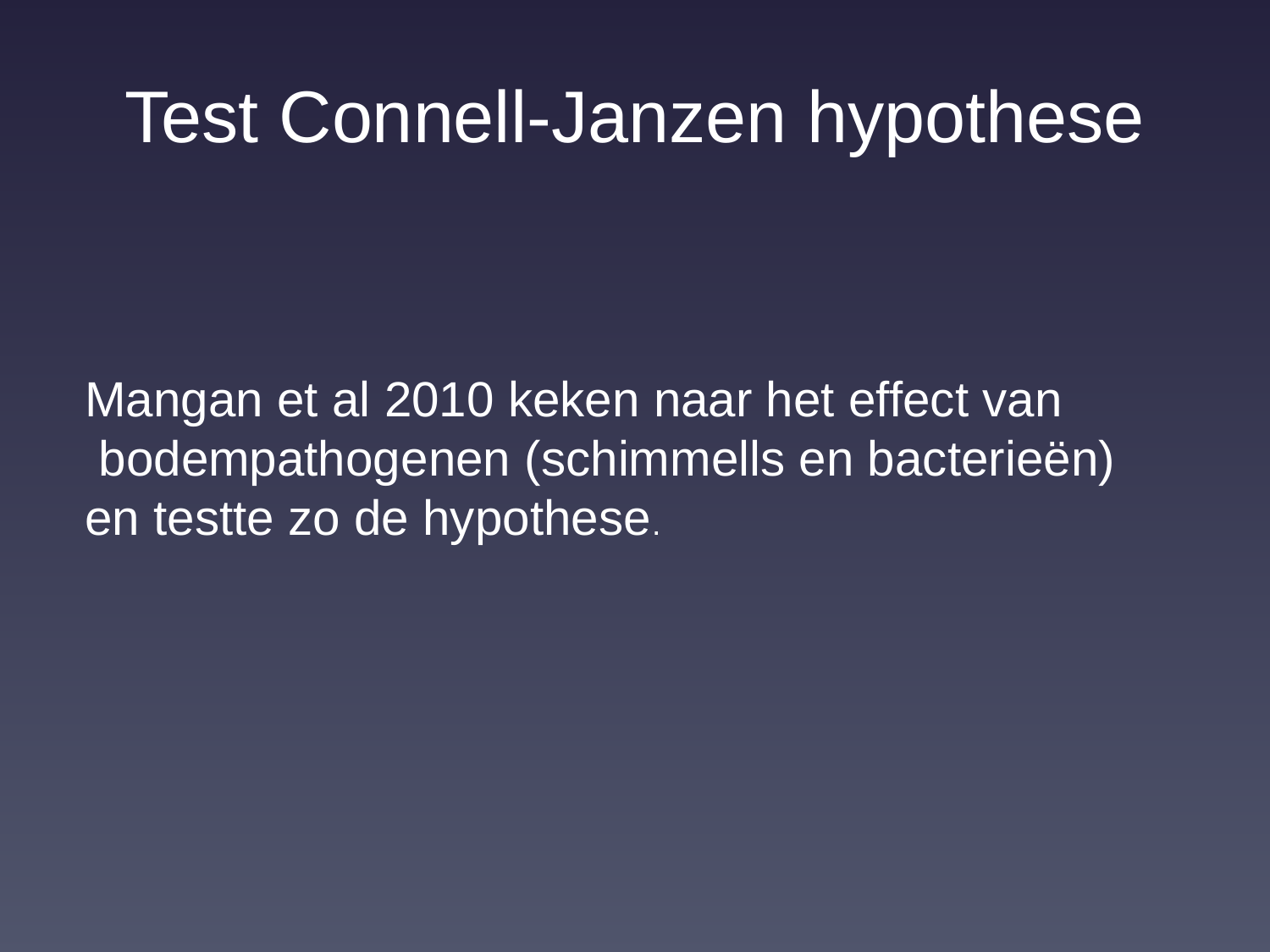

# Test Connell-Janzen hypothese
Mangan et al 2010 keken naar het effect van
 bodempathogenen (schimmells en bacterieën)
en testte zo de hypothese.